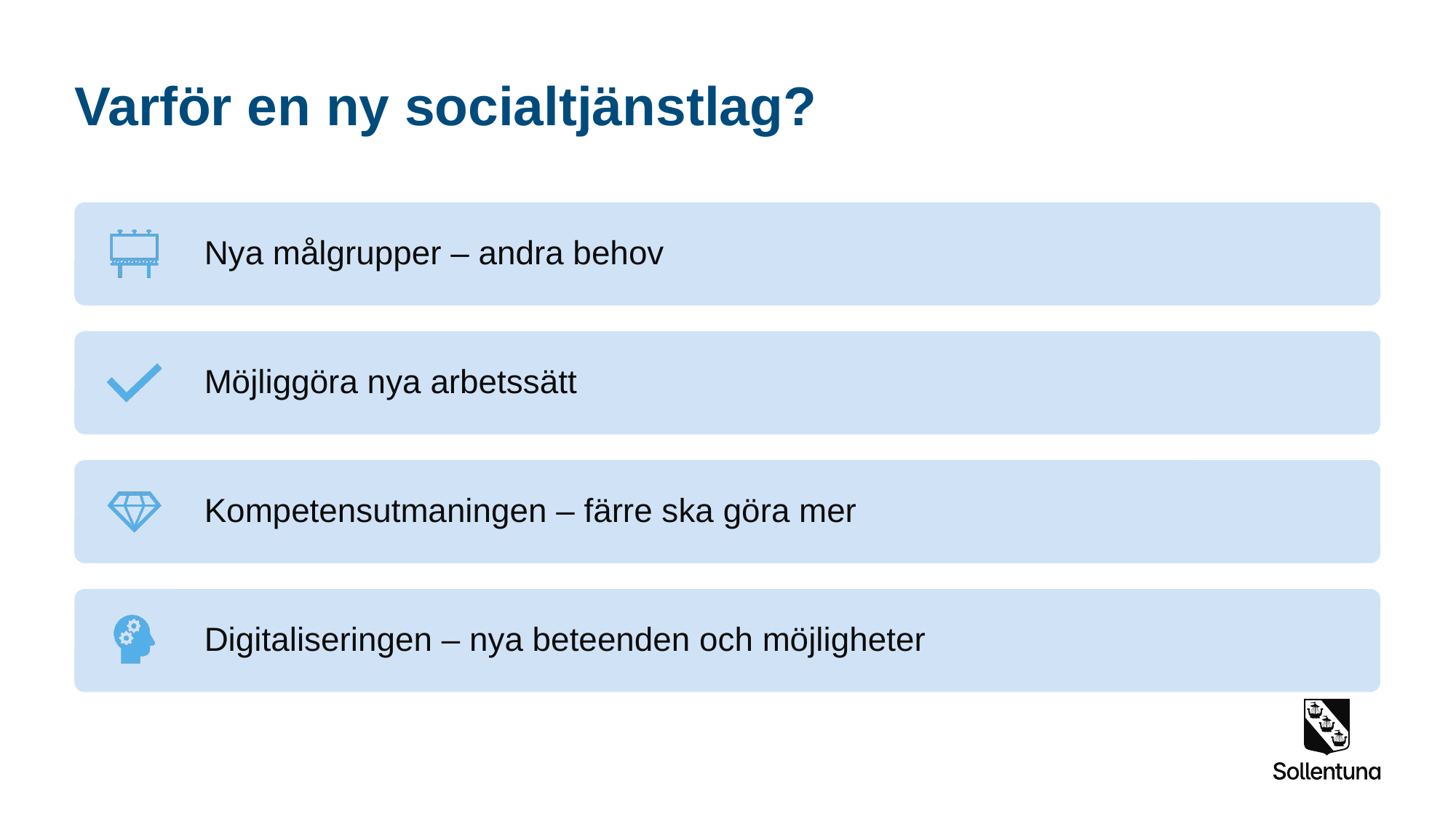

# Varför en ny socialtjänstlag?
Nya målgrupper – andra behov
Möjliggöra nya arbetssätt
Kompetensutmaningen – färre ska göra mer
Digitaliseringen – nya beteenden och möjligheter